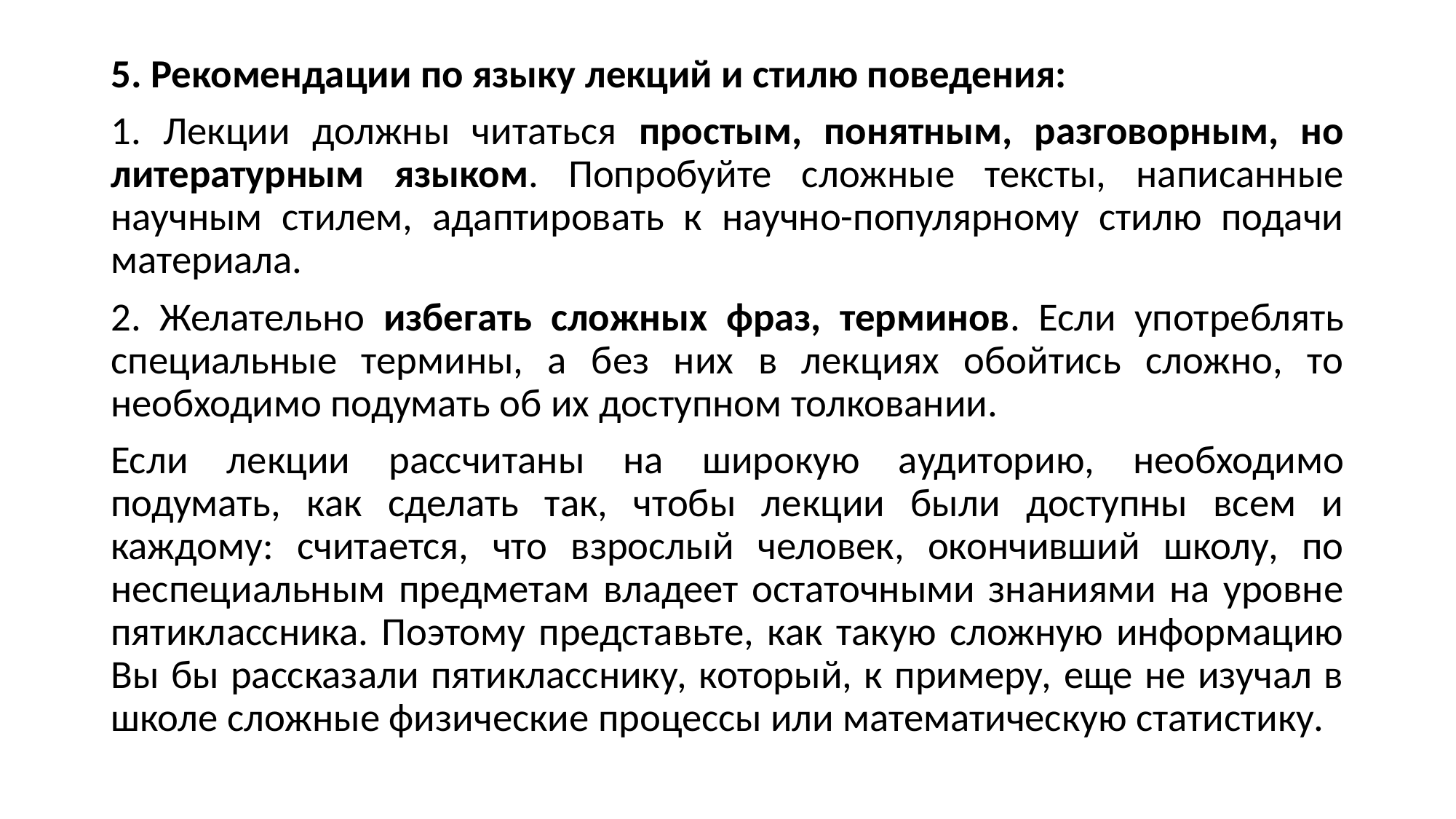

5. Рекомендации по языку лекций и стилю поведения:
1. Лекции должны читаться простым, понятным, разговорным, но литературным языком. Попробуйте сложные тексты, написанные научным стилем, адаптировать к научно-популярному стилю подачи материала.
2. Желательно избегать сложных фраз, терминов. Если употреблять специальные термины, а без них в лекциях обойтись сложно, то необходимо подумать об их доступном толковании.
Если лекции рассчитаны на широкую аудиторию, необходимо подумать, как сделать так, чтобы лекции были доступны всем и каждому: считается, что взрослый человек, окончивший школу, по неспециальным предметам владеет остаточными знаниями на уровне пятиклассника. Поэтому представьте, как такую сложную информацию Вы бы рассказали пятикласснику, который, к примеру, еще не изучал в школе сложные физические процессы или математическую статистику.